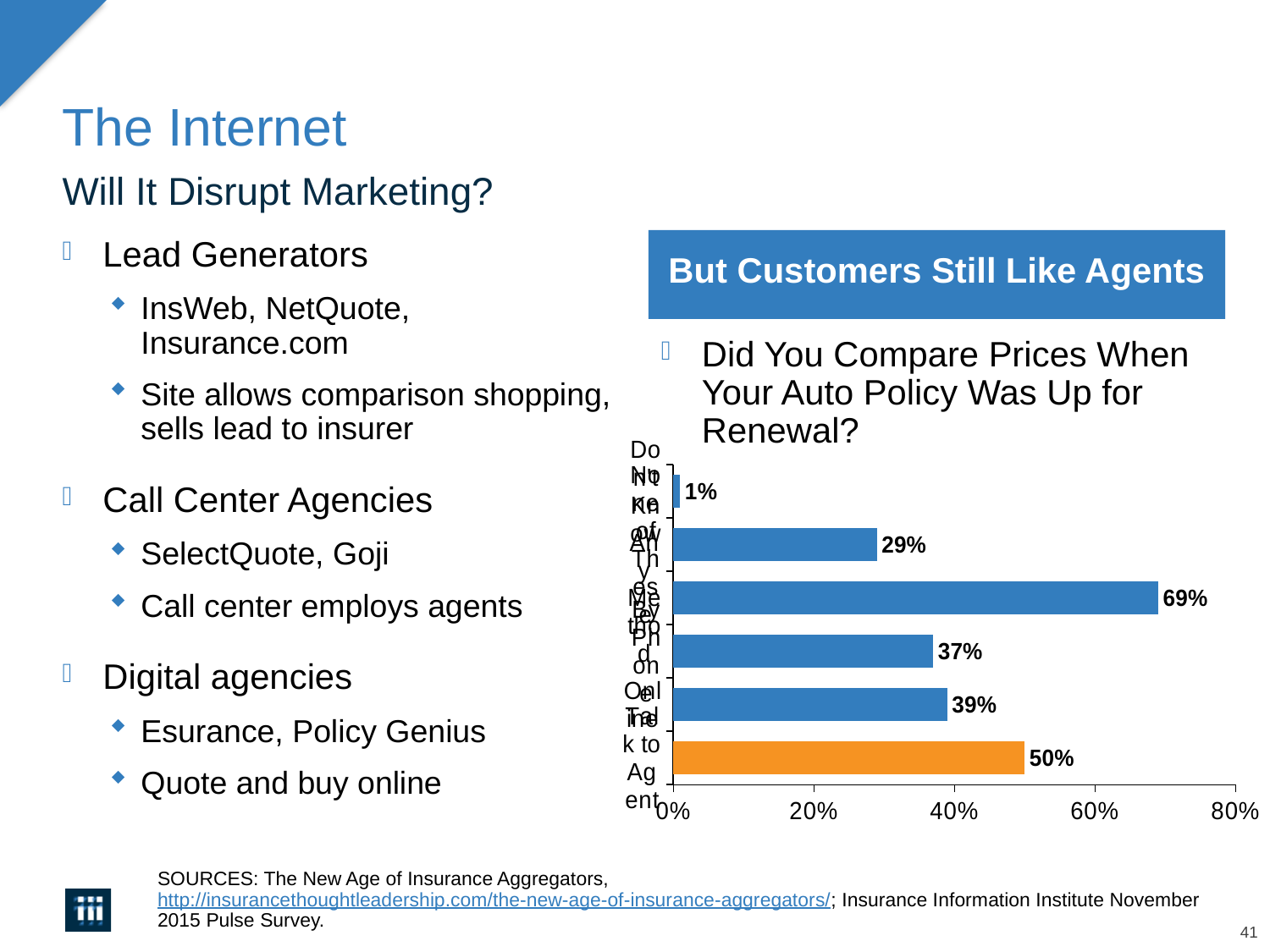

# The Internet
Will It Disrupt Marketing?
Lead Generators
InsWeb, NetQuote, Insurance.com
Site allows comparison shopping, sells lead to insurer
Call Center Agencies
SelectQuote, Goji
Call center employs agents
Digital agencies
Esurance, Policy Genius
Quote and buy online
But Customers Still Like Agents
Did You Compare Prices When Your Auto Policy Was Up for Renewal?

### Chart

| Category | 2015 |
|---|---|
| Talk to Agent | 0.5 |
| Online | 0.39 |
| By Phone | 0.37 |
| Any Method | 0.69 |
| None of These | 0.29 |
| Don't Know | 0.01 |
SOURCES: The New Age of Insurance Aggregators, http://insurancethoughtleadership.com/the-new-age-of-insurance-aggregators/; Insurance Information Institute November 2015 Pulse Survey.